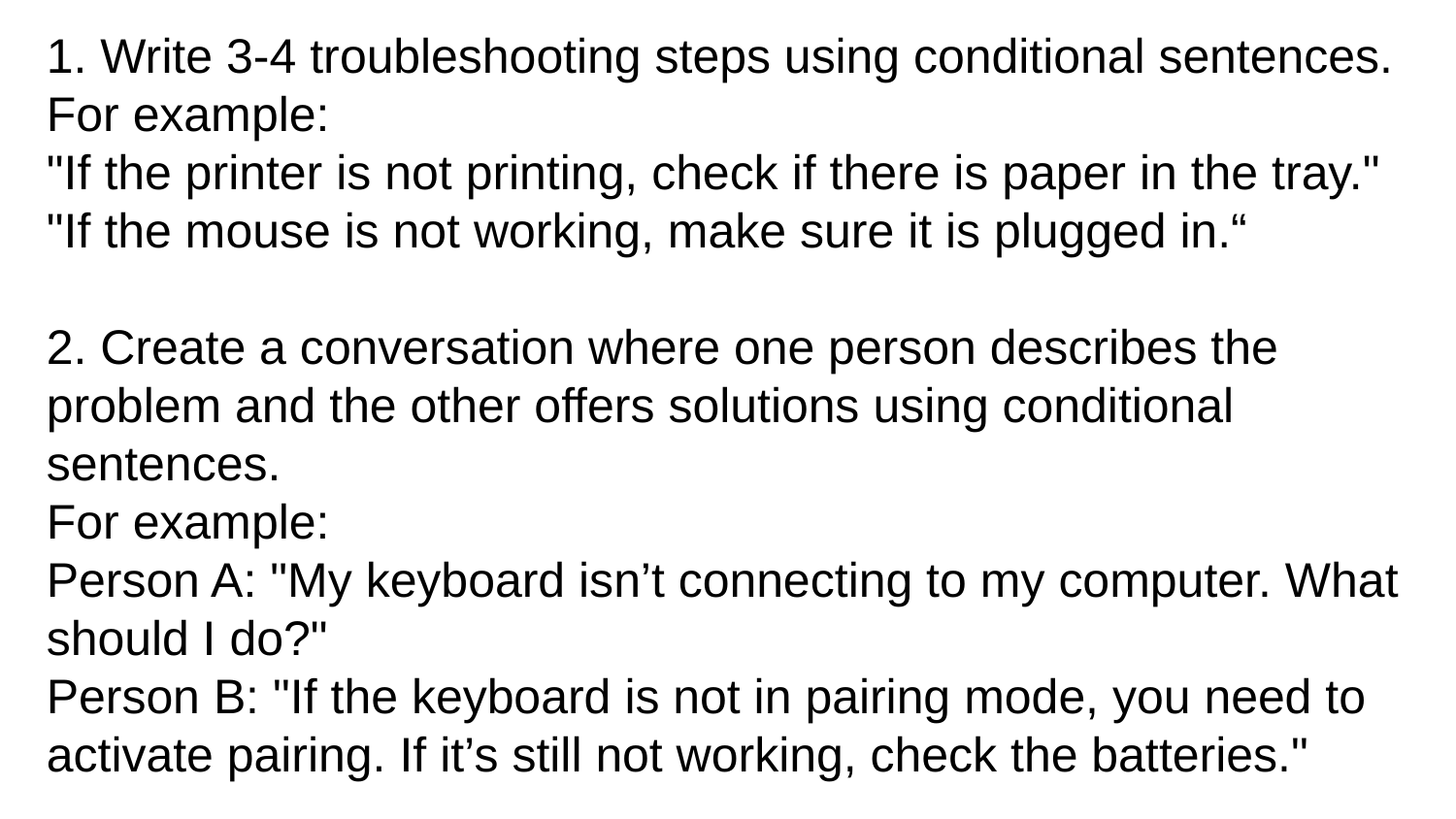

1. Write 3-4 troubleshooting steps using conditional sentences. For example:
"If the printer is not printing, check if there is paper in the tray."
"If the mouse is not working, make sure it is plugged in.“

2. Create a conversation where one person describes the problem and the other offers solutions using conditional sentences.
For example:
Person A: "My keyboard isn’t connecting to my computer. What should I do?"
Person B: "If the keyboard is not in pairing mode, you need to activate pairing. If it’s still not working, check the batteries."